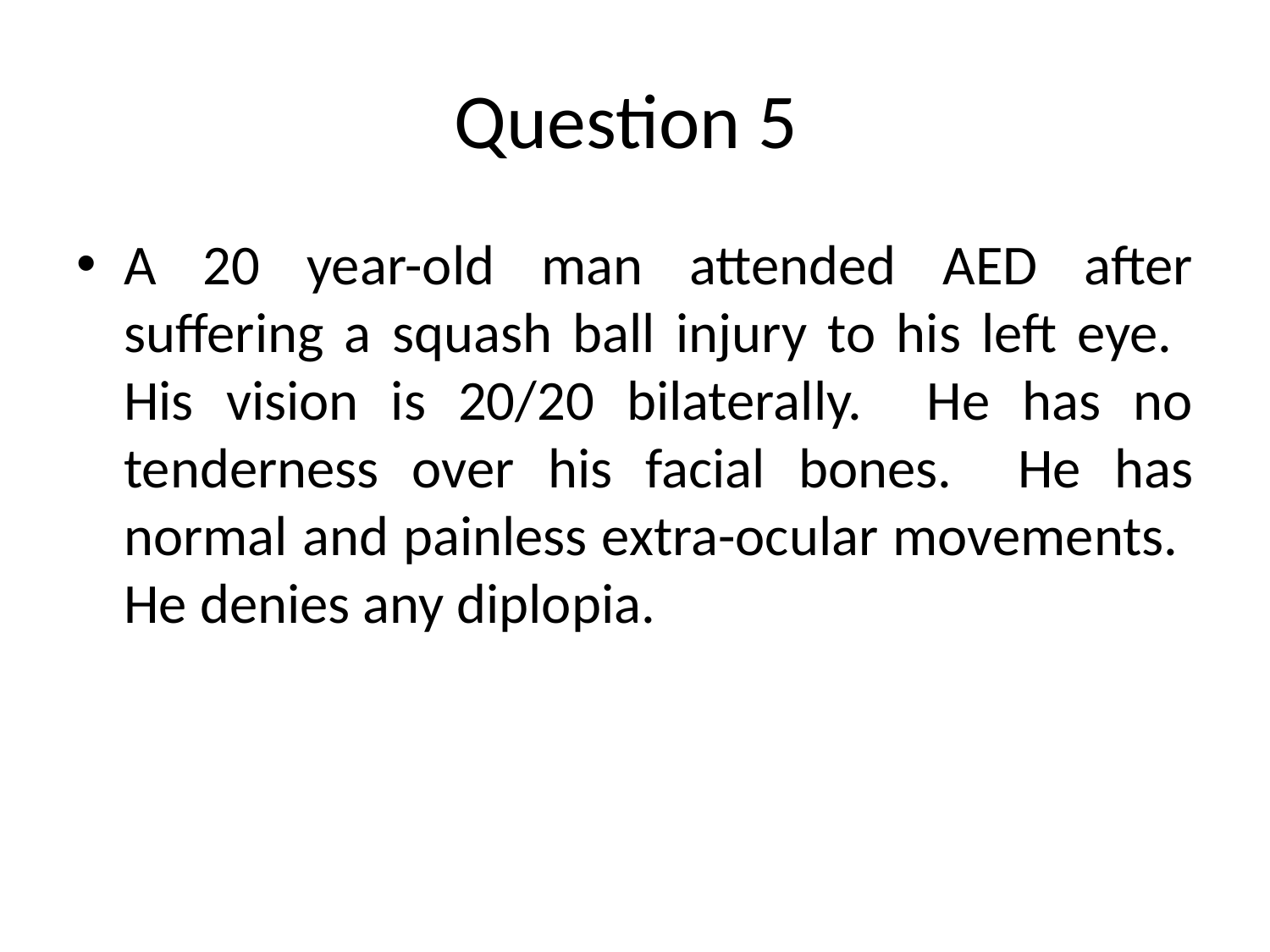

# Question 5
A 20 year-old man attended AED after suffering a squash ball injury to his left eye.  His vision is 20/20 bilaterally.  He has no tenderness over his facial bones.  He has normal and painless extra-ocular movements.  He denies any diplopia.